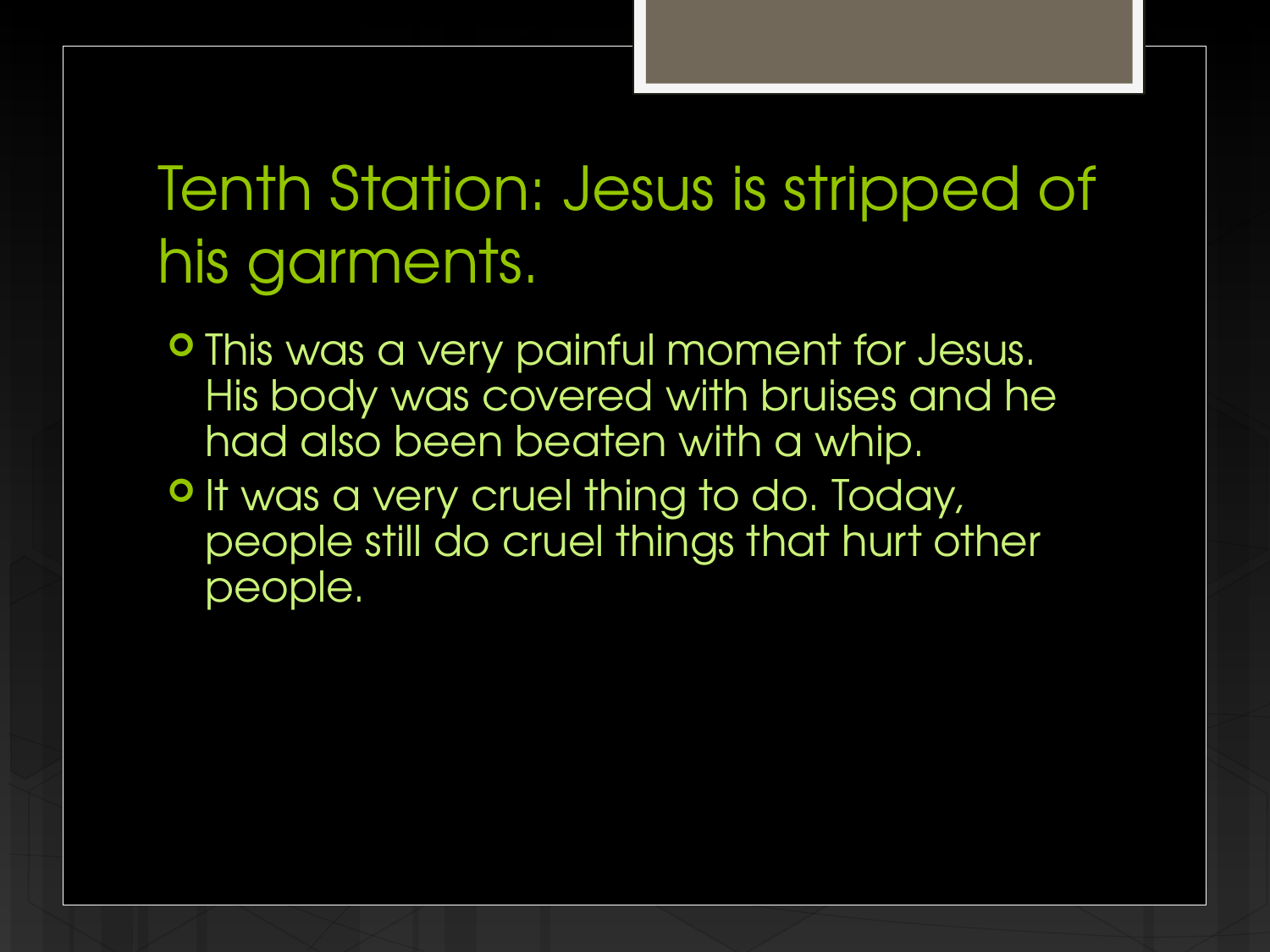

# Tenth Station: Jesus is stripped of his garments.
This was a very painful moment for Jesus. His body was covered with bruises and he had also been beaten with a whip.
It was a very cruel thing to do. Today, people still do cruel things that hurt other people.